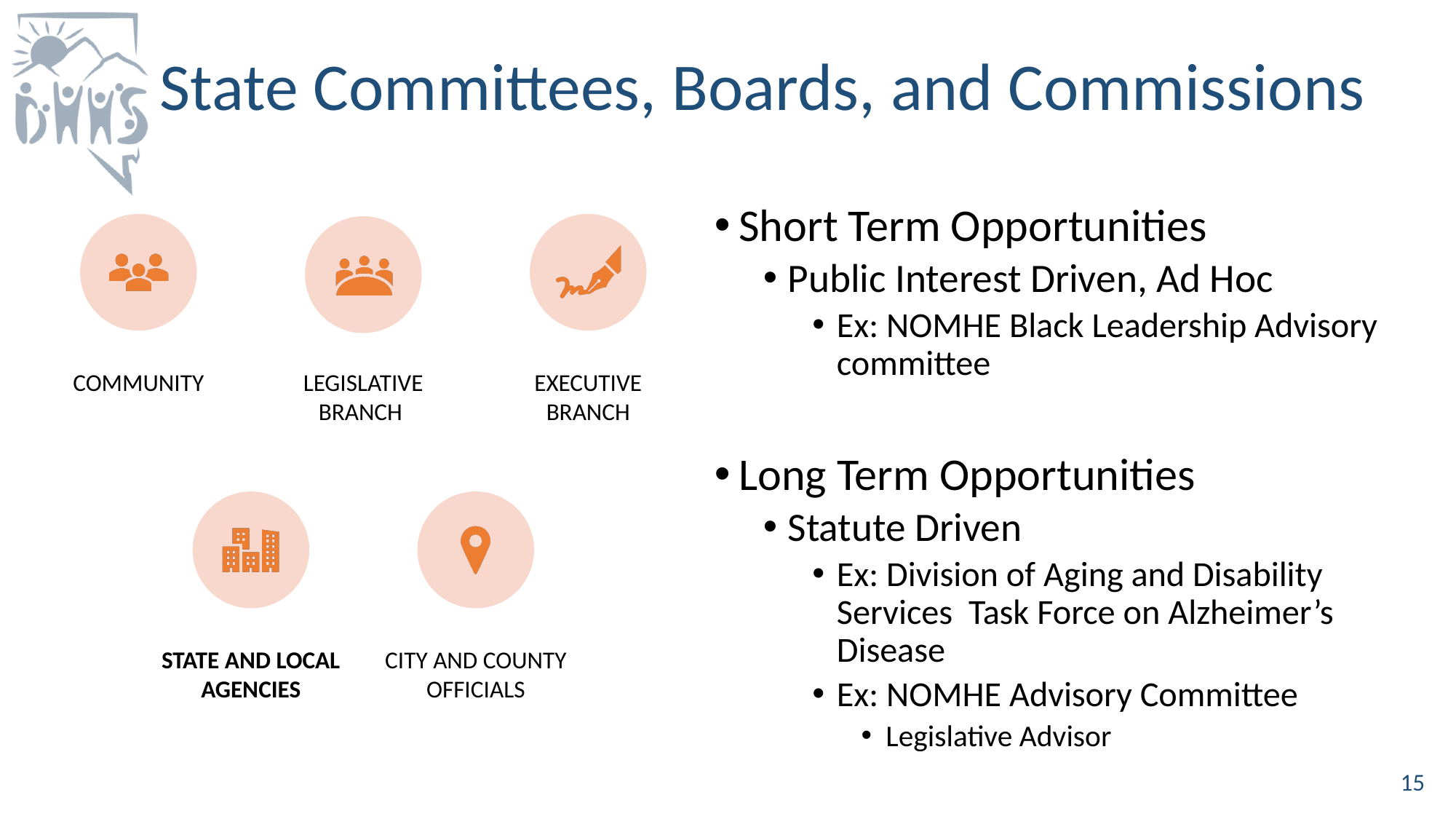

# State Committees, Boards, and Commissions
Community
Legislative Branch
Executive Branch
State and Local Agencies
City and County Officials
Short Term Opportunities
Public Interest Driven, Ad Hoc
Ex: NOMHE Black Leadership Advisory  committee

Long Term Opportunities
Statute Driven
Ex: Division of Aging and Disability Services  Task Force on Alzheimer’s Disease
Ex: NOMHE Advisory Committee
Legislative Advisor
15